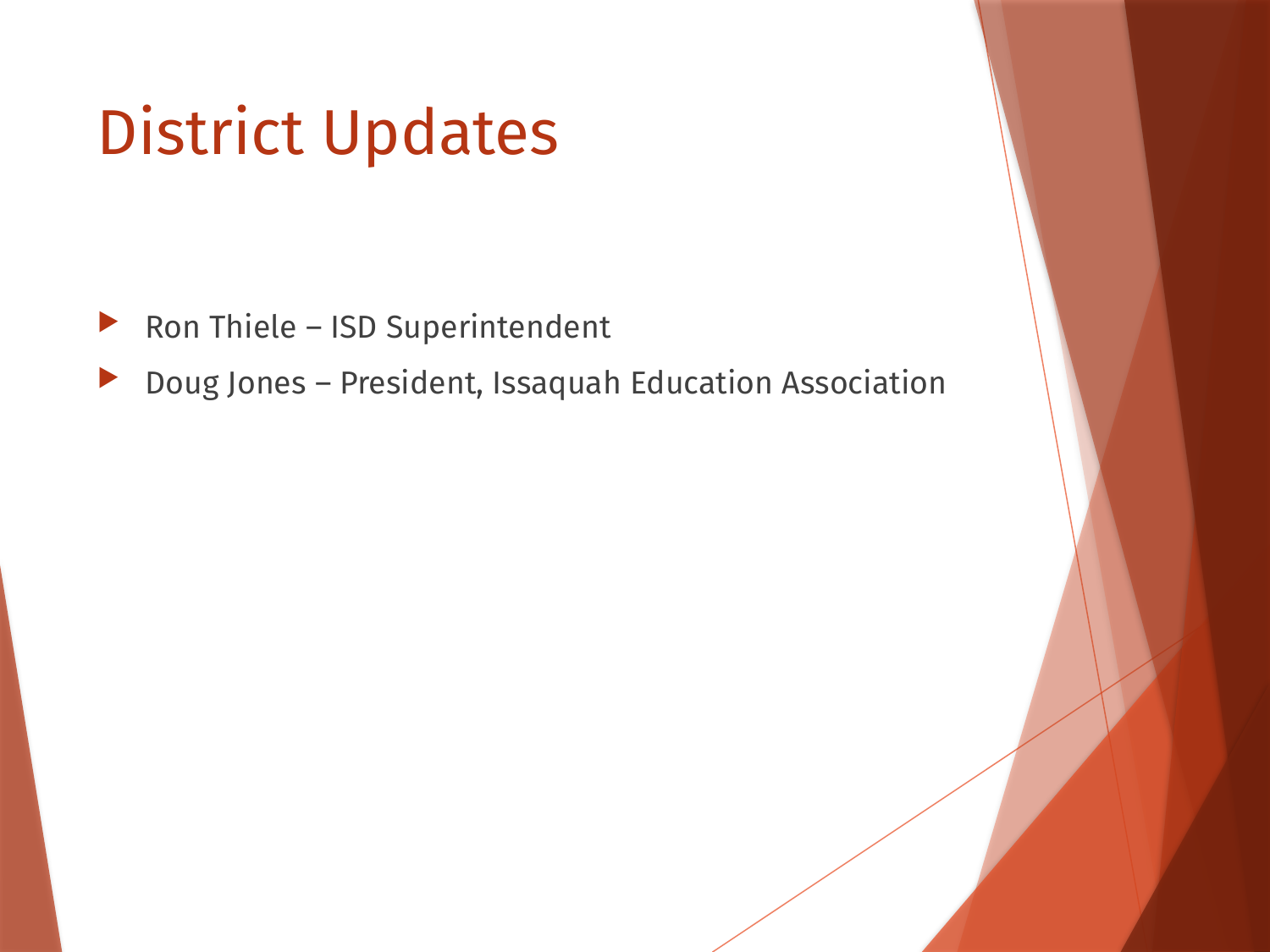

# District Updates
Ron Thiele – ISD Superintendent
Doug Jones – President, Issaquah Education Association